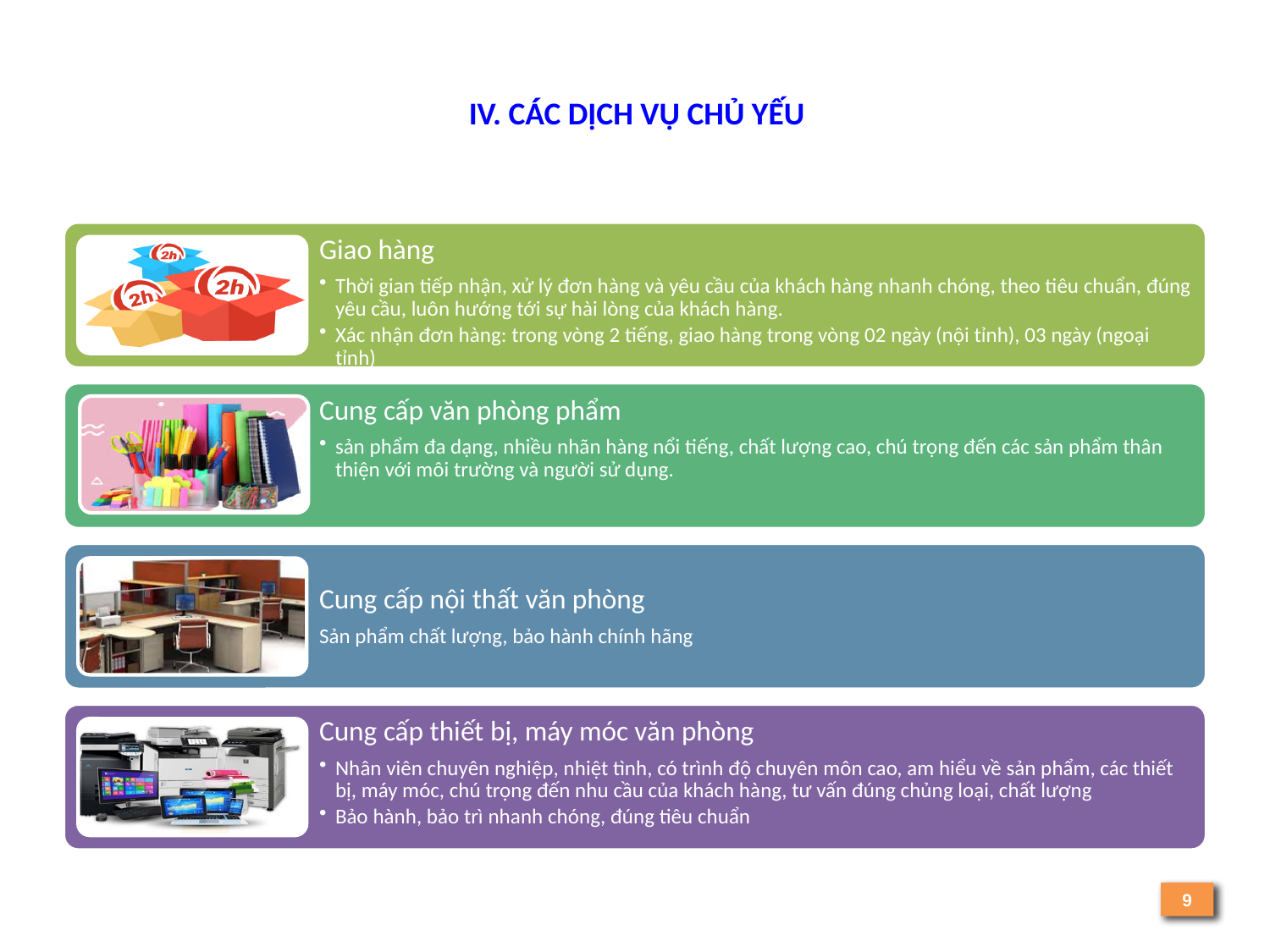

# IV. CÁC DỊCH VỤ CHỦ YẾU
Giao hàng
Thời gian tiếp nhận, xử lý đơn hàng và yêu cầu của khách hàng nhanh chóng, theo tiêu chuẩn, đúng yêu cầu, luôn hướng tới sự hài lòng của khách hàng.
Xác nhận đơn hàng: trong vòng 2 tiếng, giao hàng trong vòng 02 ngày (nội tỉnh), 03 ngày (ngoại tỉnh)
Cung cấp văn phòng phẩm
sản phẩm đa dạng, nhiều nhãn hàng nổi tiếng, chất lượng cao, chú trọng đến các sản phẩm thân thiện với môi trường và người sử dụng.
Cung cấp nội thất văn phòng
Sản phẩm chất lượng, bảo hành chính hãng
Cung cấp thiết bị, máy móc văn phòng
Nhân viên chuyên nghiệp, nhiệt tình, có trình độ chuyên môn cao, am hiểu về sản phẩm, các thiết bị, máy móc, chú trọng đến nhu cầu của khách hàng, tư vấn đúng chủng loại, chất lượng
Bảo hành, bảo trì nhanh chóng, đúng tiêu chuẩn
9